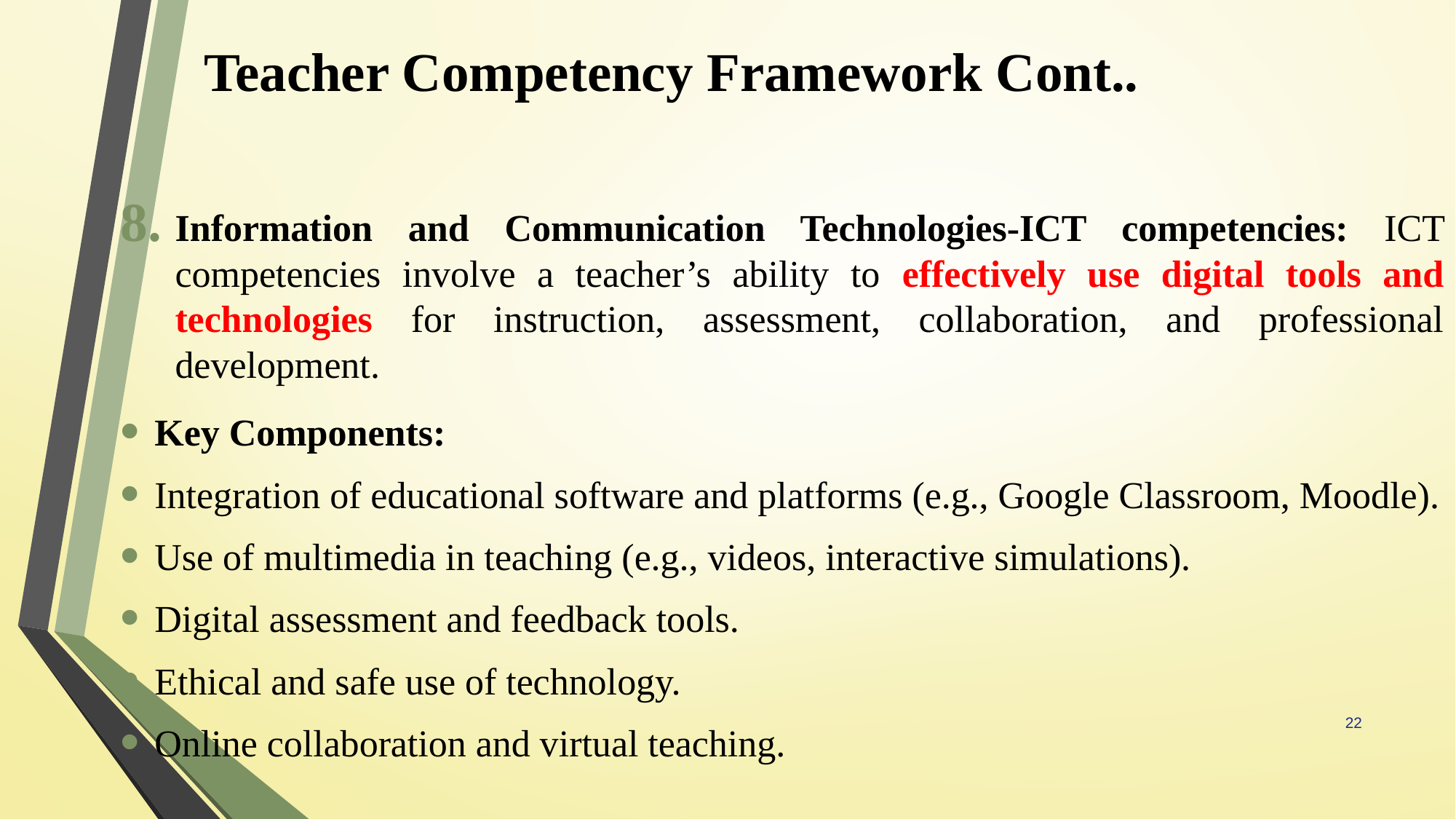

# Teacher Competency Framework Cont..
Information and Communication Technologies-ICT competencies: ICT competencies involve a teacher’s ability to effectively use digital tools and technologies for instruction, assessment, collaboration, and professional development.
Key Components:
Integration of educational software and platforms (e.g., Google Classroom, Moodle).
Use of multimedia in teaching (e.g., videos, interactive simulations).
Digital assessment and feedback tools.
Ethical and safe use of technology.
Online collaboration and virtual teaching.

22